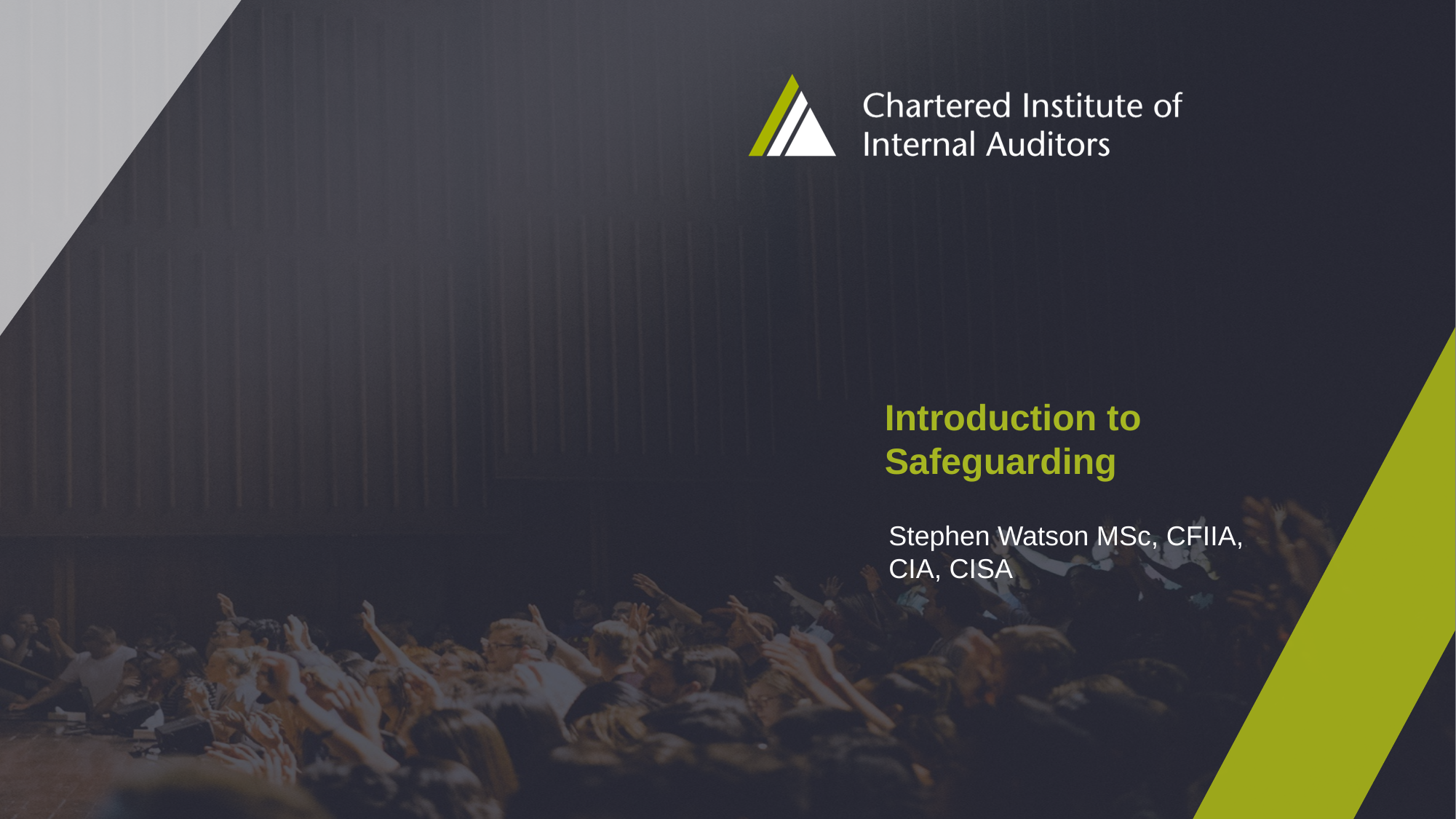

# Introduction to Safeguarding
Stephen Watson MSc, CFIIA, CIA, CISA